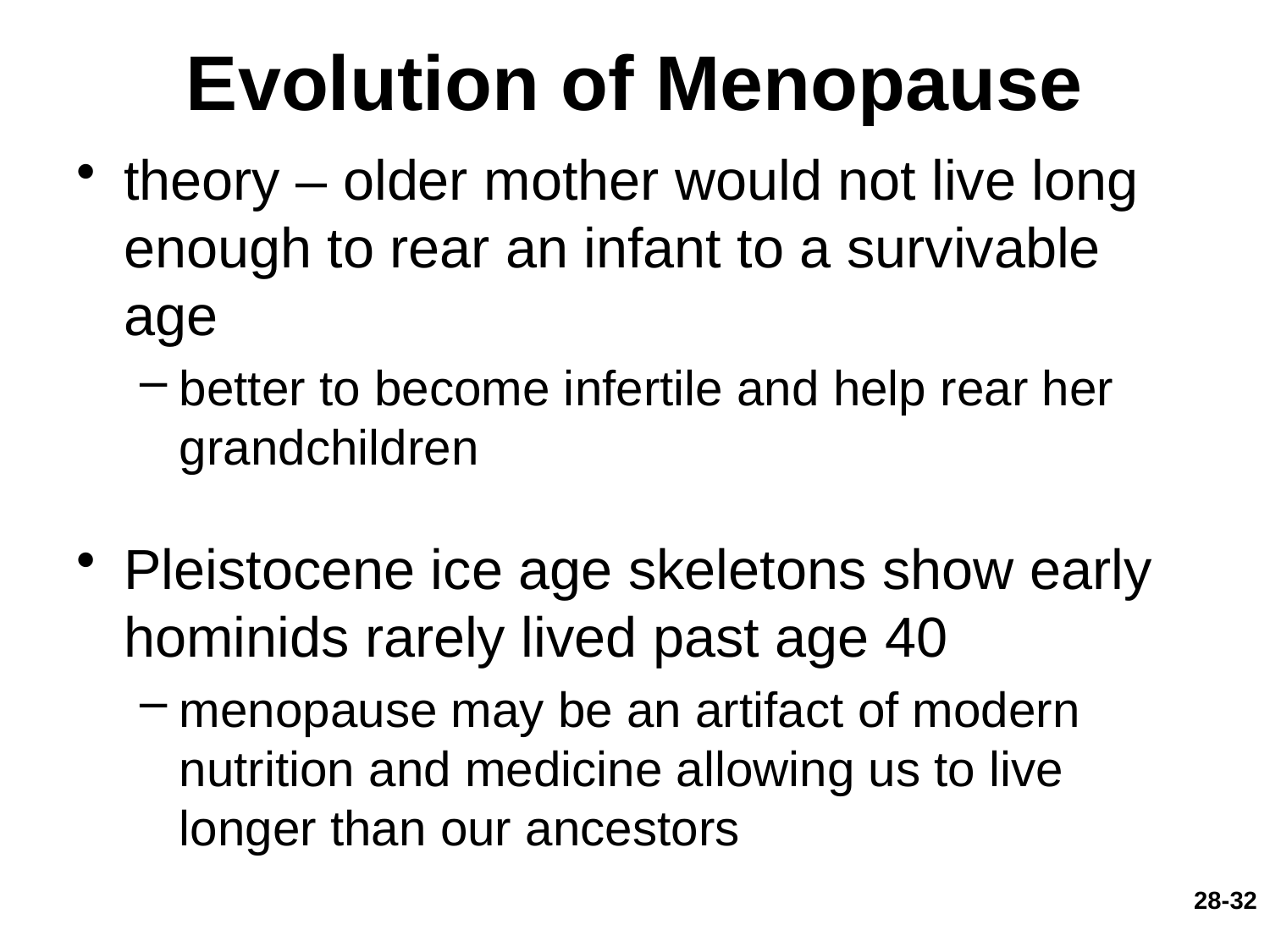

# Evolution of Menopause
theory – older mother would not live long enough to rear an infant to a survivable age
better to become infertile and help rear her grandchildren

Pleistocene ice age skeletons show early hominids rarely lived past age 40
menopause may be an artifact of modern nutrition and medicine allowing us to live longer than our ancestors
28-32